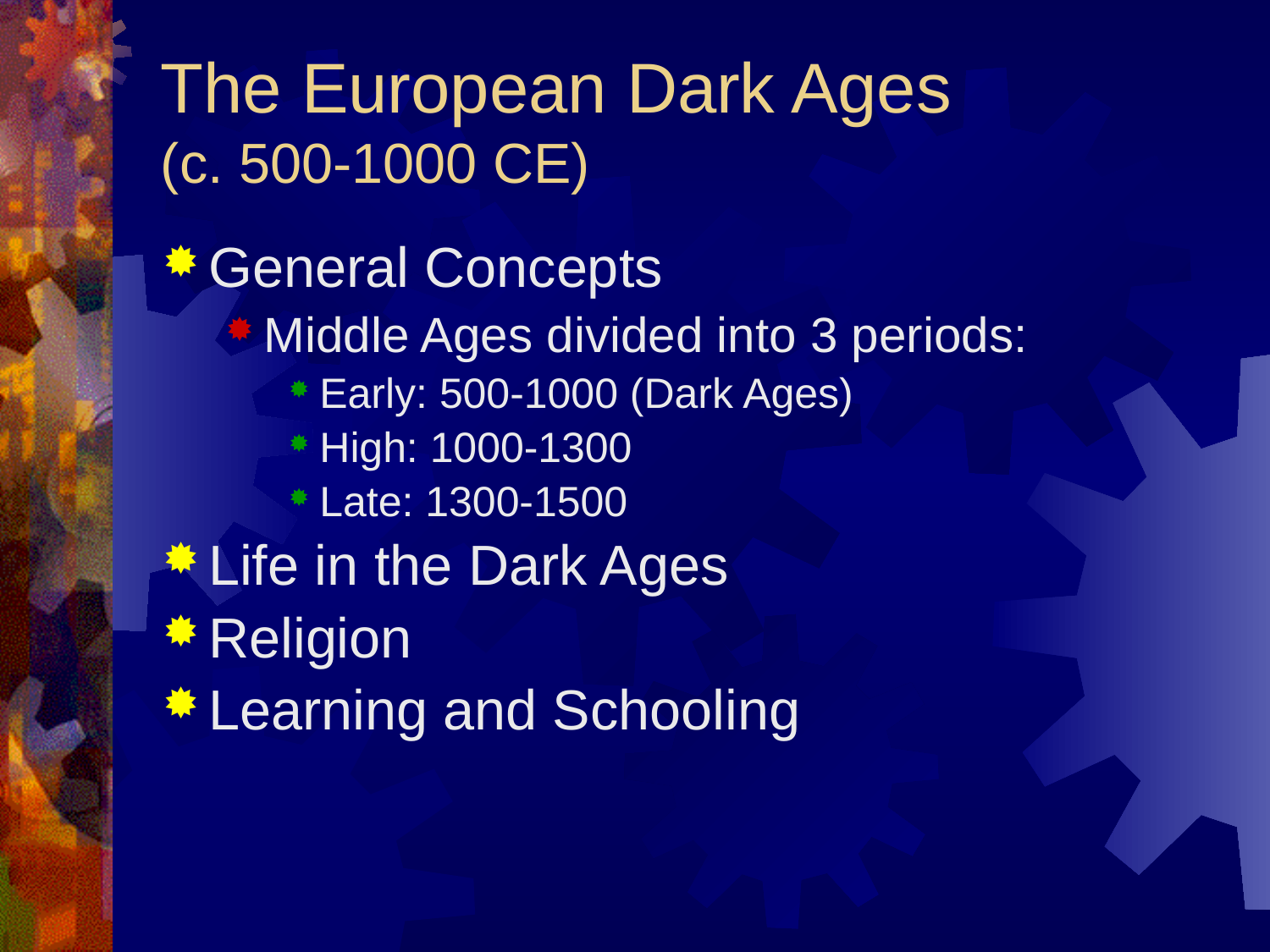

# The European Dark Ages (c. 500-1000 CE)
General Concepts
Middle Ages divided into 3 periods:
Early: 500-1000 (Dark Ages)
High: 1000-1300
Late: 1300-1500
Life in the Dark Ages
Religion
Learning and Schooling